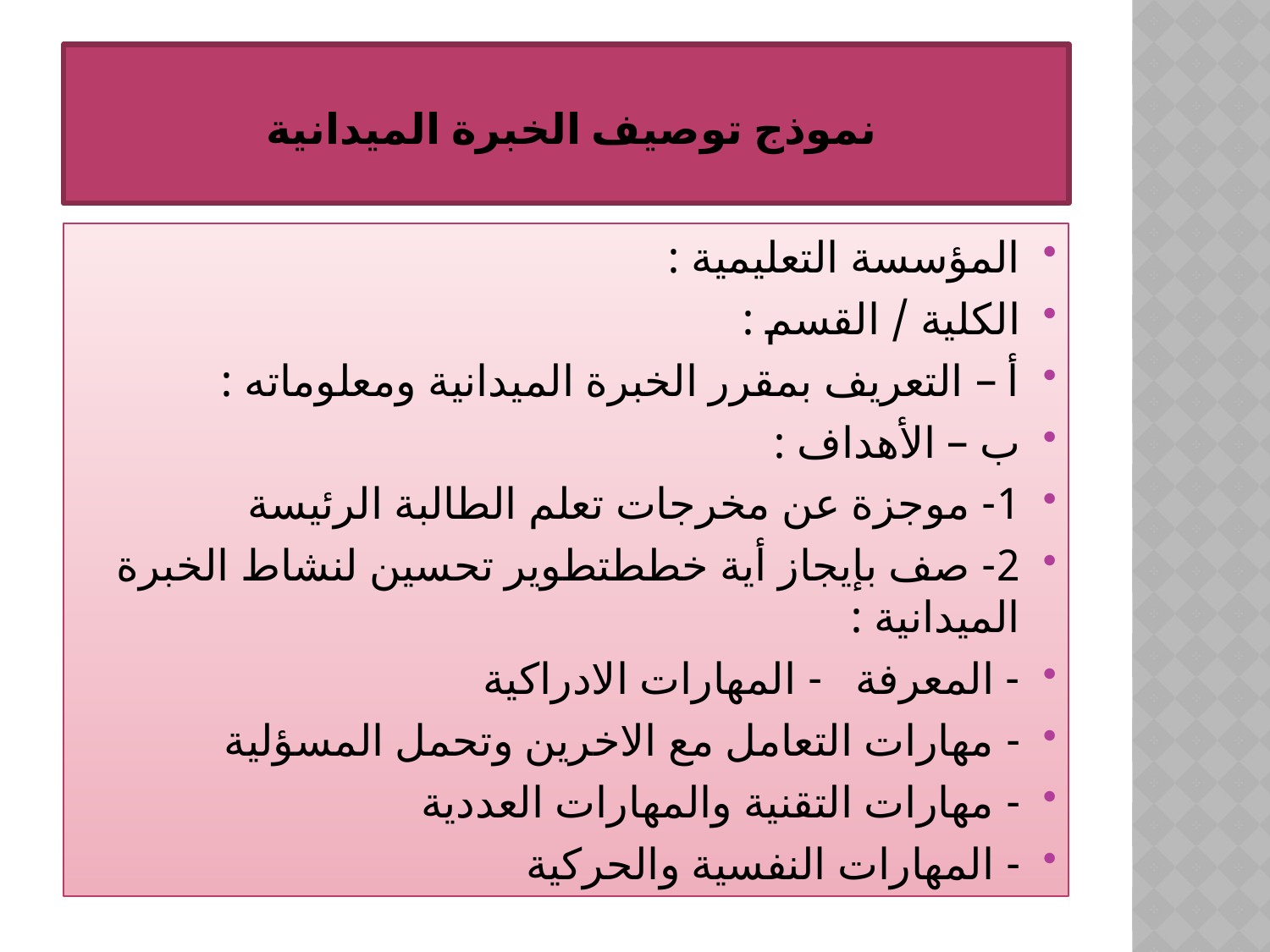

# نموذج توصيف الخبرة الميدانية
المؤسسة التعليمية :
الكلية / القسم :
أ – التعريف بمقرر الخبرة الميدانية ومعلوماته :
ب – الأهداف :
1- موجزة عن مخرجات تعلم الطالبة الرئيسة
2- صف بإيجاز أية خططتطوير تحسين لنشاط الخبرة الميدانية :
- المعرفة   - المهارات الادراكية
- مهارات التعامل مع الاخرين وتحمل المسؤلية
- مهارات التقنية والمهارات العددية
- المهارات النفسية والحركية